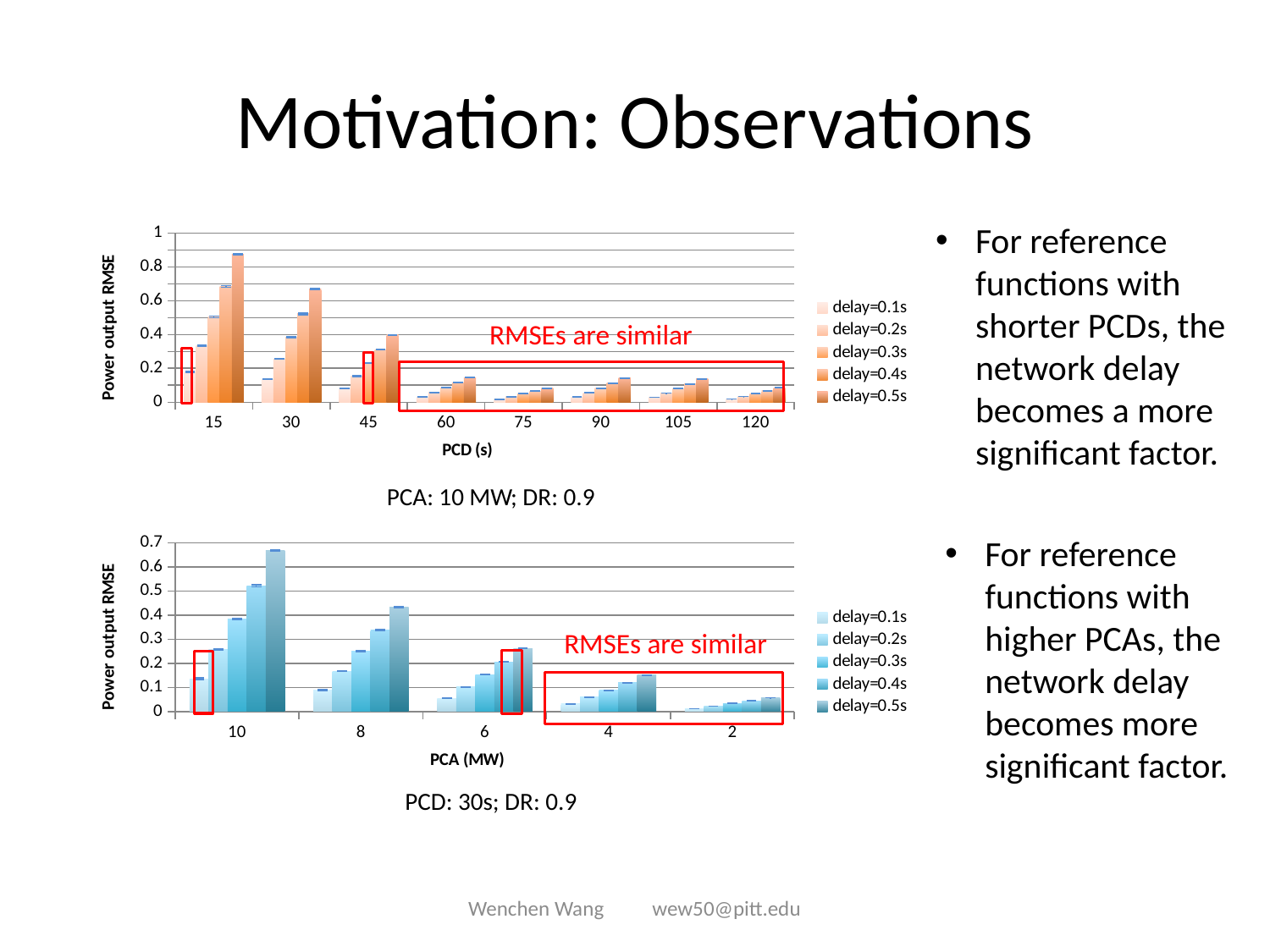

# Motivation: Observations
For reference functions with shorter PCDs, the network delay becomes a more significant factor.

### Chart

| Category | delay=0.1s | delay=0.2s | delay=0.3s | delay=0.4s | delay=0.5s |
|---|---|---|---|---|---|
| 15 | 0.17820805 | 0.3351791 | 0.5030988 | 0.68364815 | 0.87338155 |
| 30 | 0.1361426 | 0.25618545 | 0.38464 | 0.5217729 | 0.6678108 |
| 45 | 0.08143105 | 0.1533115 | 0.22976665 | 0.31087975 | 0.39730685 |
| 60 | 0.030253 | 0.05673745 | 0.0845351 | 0.11419125 | 0.14483675 |
| 75 | 0.0180412 | 0.03322995 | 0.04924055 | 0.0656981 | 0.08300085 |
| 90 | 0.0297406 | 0.0554509 | 0.08300465 | 0.1118343 | 0.1425248 |
| 105 | 0.0287848 | 0.0536241 | 0.08026195 | 0.1081446 | 0.13799655 |
| 120 | 0.01807465 | 0.0335916 | 0.0500838 | 0.0672834 | 0.08567605 |
RMSEs are similar

PCA: 10 MW; DR: 0.9
For reference functions with higher PCAs, the network delay becomes more significant factor.

### Chart

| Category | delay=0.1s | delay=0.2s | delay=0.3s | delay=0.4s | delay=0.5s |
|---|---|---|---|---|---|
| 10 | 0.1361426 | 0.25618545 | 0.38464 | 0.5217729 | 0.6678108 |
| 8 | 0.08911655 | 0.1672925 | 0.2505281 | 0.33898575 | 0.4329427 |
| 6 | 0.0545065 | 0.10204595 | 0.1523565 | 0.20552535 | 0.2618096 |
| 4 | 0.03172115 | 0.05923725 | 0.0881886 | 0.1186136 | 0.15070865 |
| 2 | 0.01209285 | 0.02251445 | 0.03340525 | 0.04477135 | 0.0567052 |
RMSEs are similar

PCD: 30s; DR: 0.9
Wenchen Wang          wew50@pitt.edu